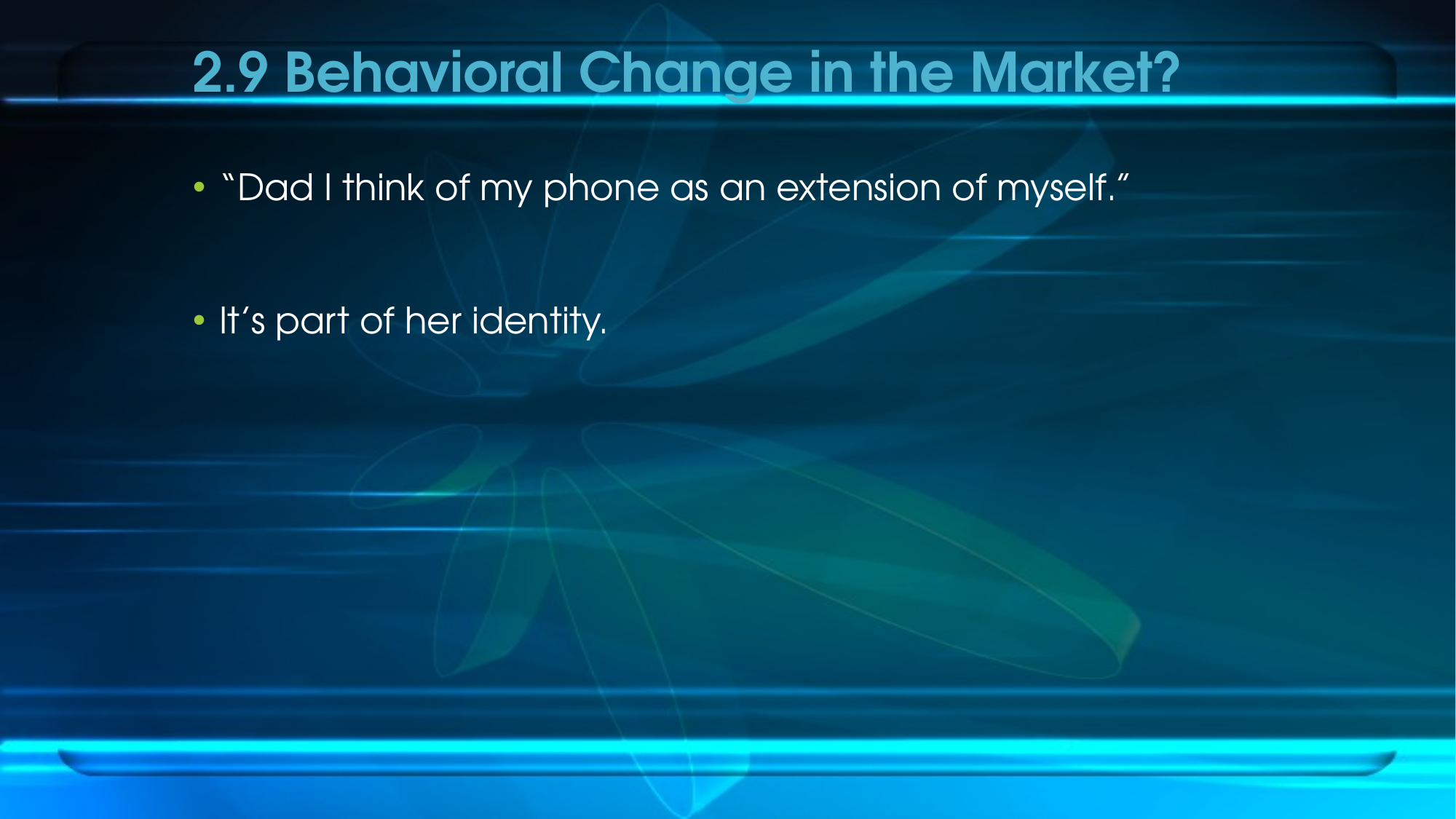

# 2.9 Behavioral Change in the Market?
“Dad I think of my phone as an extension of myself.”

It’s part of her identity.